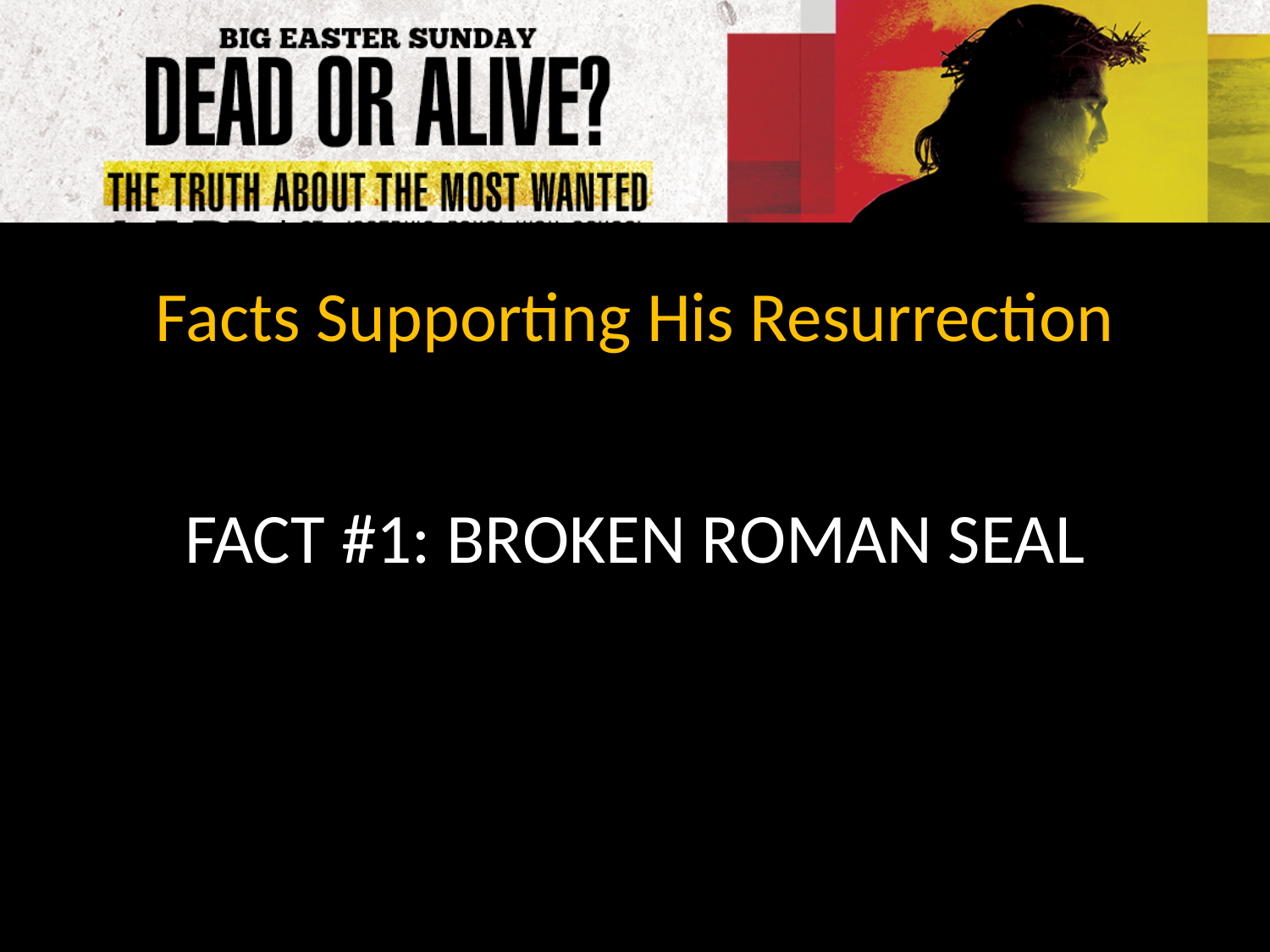

Facts Supporting His Resurrection
FACT #1: BROKEN ROMAN SEAL